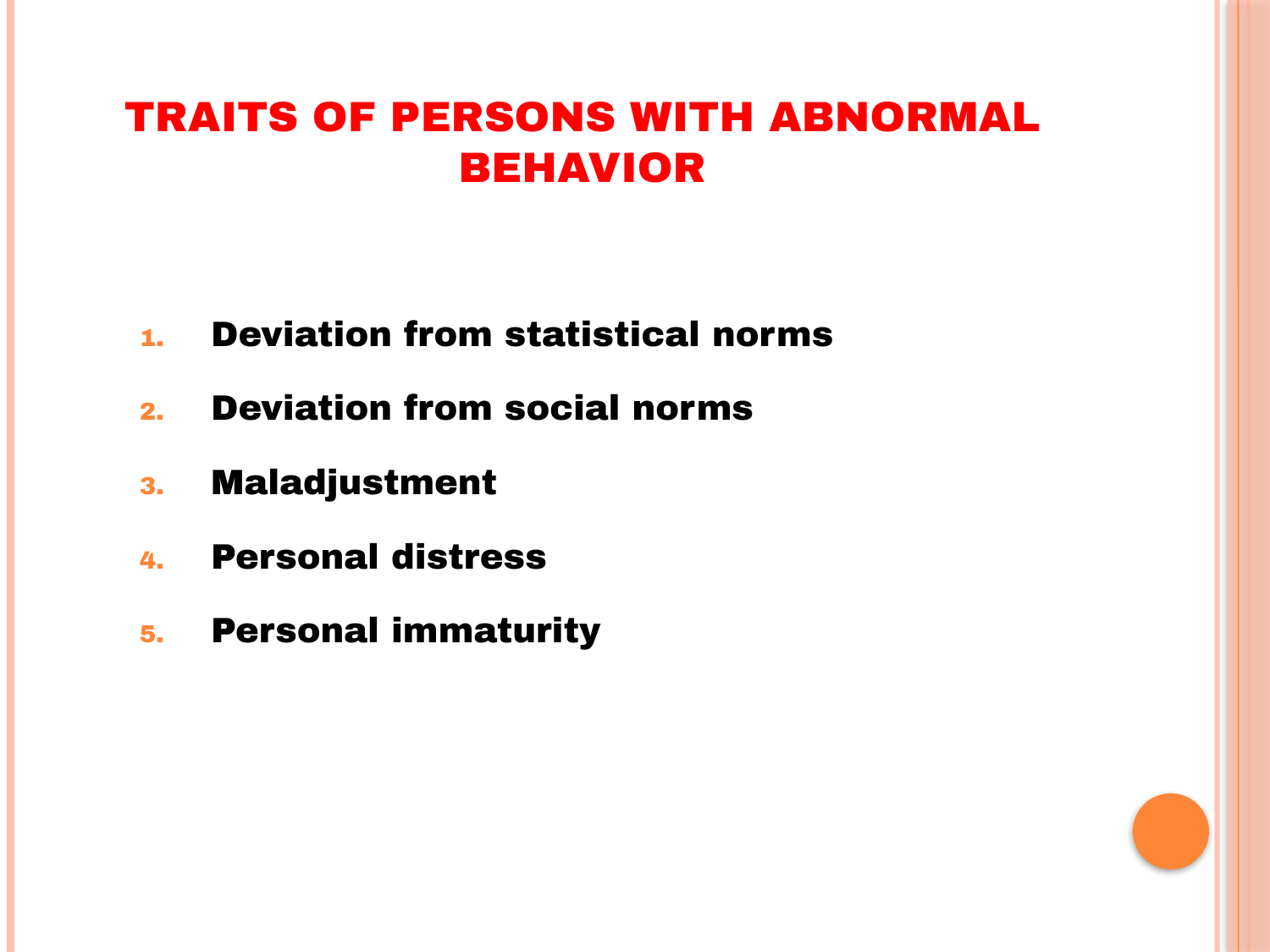

# Traits of persons with abnormal behavior

Deviation from statistical norms
Deviation from social norms
Maladjustment
Personal distress
Personal immaturity